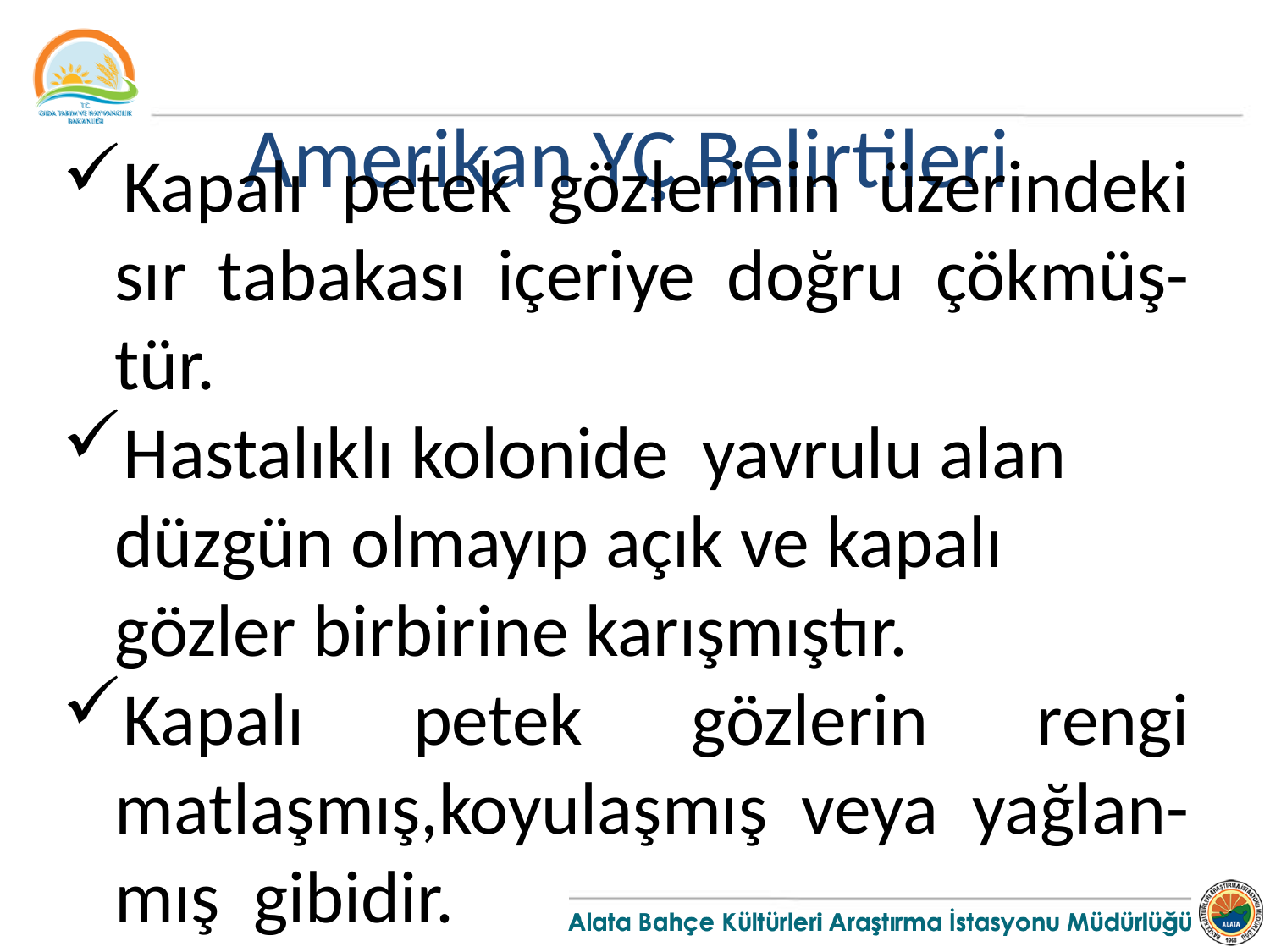

Amerikan YÇ Belirtileri
Kapalı petek gözlerinin üzerindeki sır tabakası içeriye doğru çökmüş-tür.
Hastalıklı kolonide  yavrulu alan düzgün olmayıp açık ve kapalı gözler birbirine karışmıştır.
Kapalı petek gözlerin rengi matlaşmış,koyulaşmış veya yağlan-mış  gibidir.